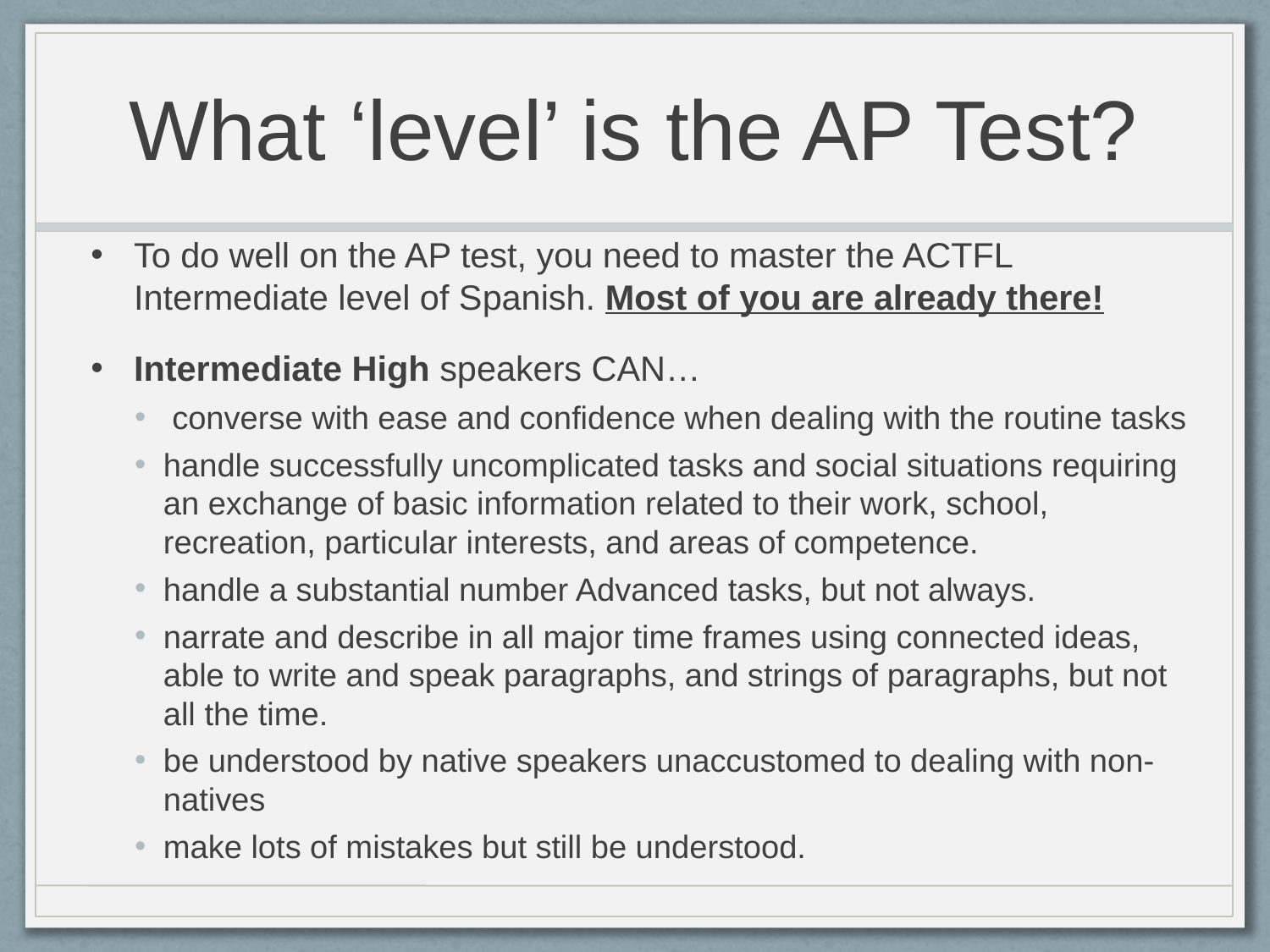

# What ‘level’ is the AP Test?
To do well on the AP test, you need to master the ACTFL Intermediate level of Spanish. Most of you are already there!
Intermediate High speakers CAN…
 converse with ease and confidence when dealing with the routine tasks
handle successfully uncomplicated tasks and social situations requiring an exchange of basic information related to their work, school, recreation, particular interests, and areas of competence.
handle a substantial number Advanced tasks, but not always.
narrate and describe in all major time frames using connected ideas, able to write and speak paragraphs, and strings of paragraphs, but not all the time.
be understood by native speakers unaccustomed to dealing with non-natives
make lots of mistakes but still be understood.